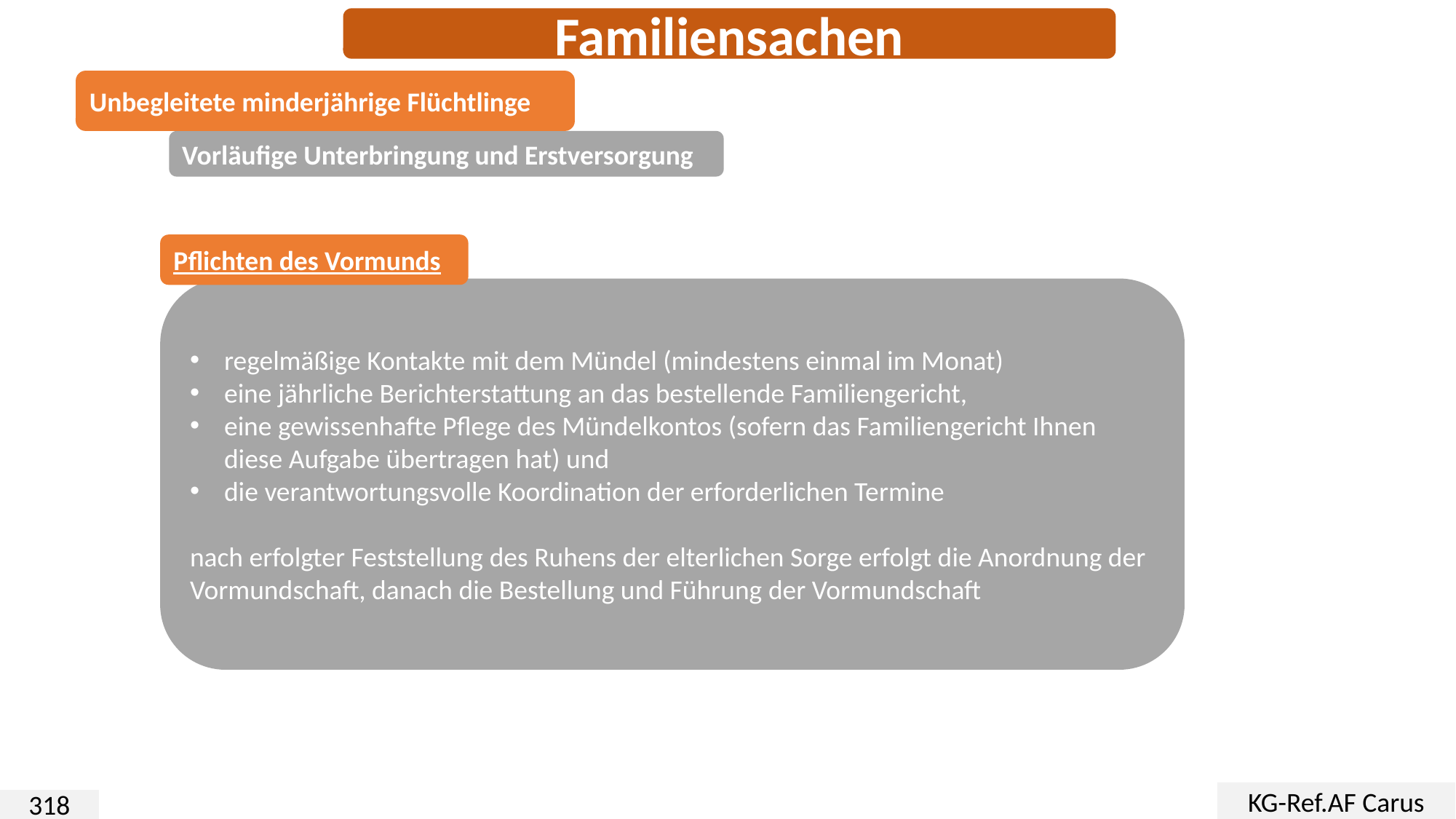

Familiensachen
Unbegleitete minderjährige Flüchtlinge
Vorläufige Unterbringung und Erstversorgung
Pflichten des Vormunds
regelmäßige Kontakte mit dem Mündel (mindestens einmal im Monat)
eine jährliche Berichterstattung an das bestellende Familiengericht,
eine gewissenhafte Pflege des Mündelkontos (sofern das Familiengericht Ihnen diese Aufgabe übertragen hat) und
die verantwortungsvolle Koordination der erforderlichen Termine

nach erfolgter Feststellung des Ruhens der elterlichen Sorge erfolgt die Anordnung der Vormundschaft, danach die Bestellung und Führung der Vormundschaft
KG-Ref.AF Carus
318